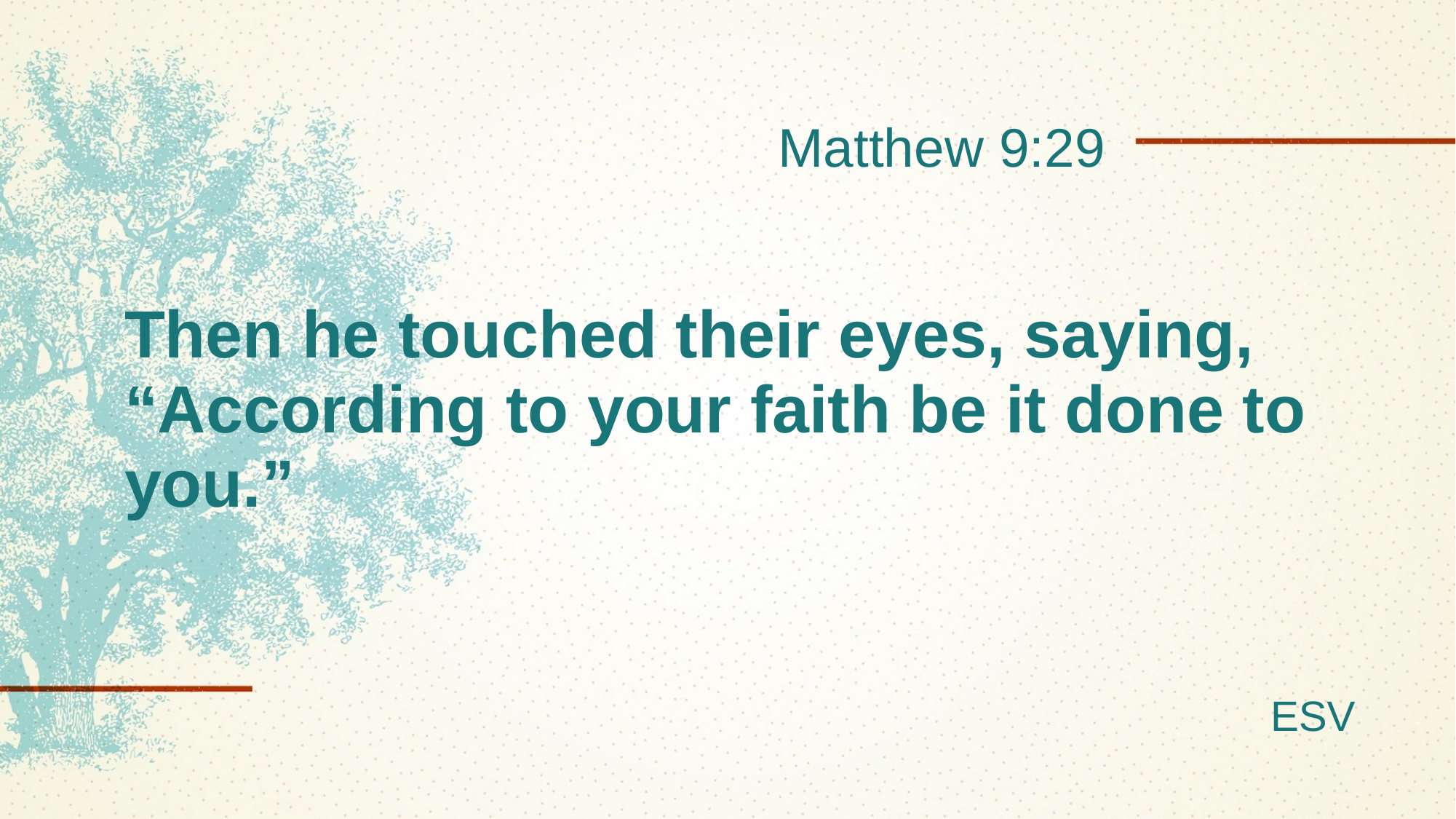

Matthew 9:29
# Then he touched their eyes, saying, “According to your faith be it done to you.”
ESV